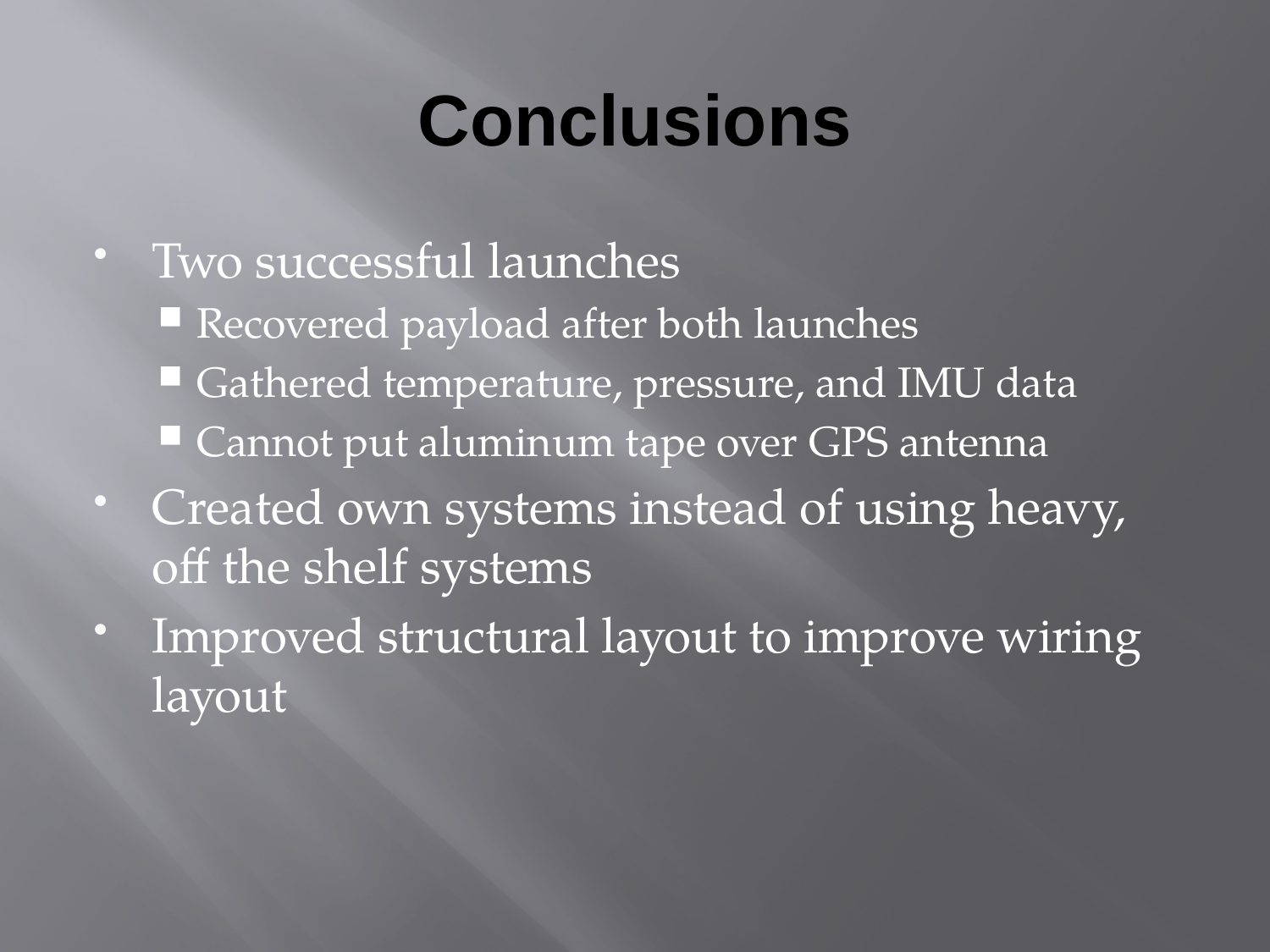

# Conclusions
Two successful launches
Recovered payload after both launches
Gathered temperature, pressure, and IMU data
Cannot put aluminum tape over GPS antenna
Created own systems instead of using heavy, off the shelf systems
Improved structural layout to improve wiring layout